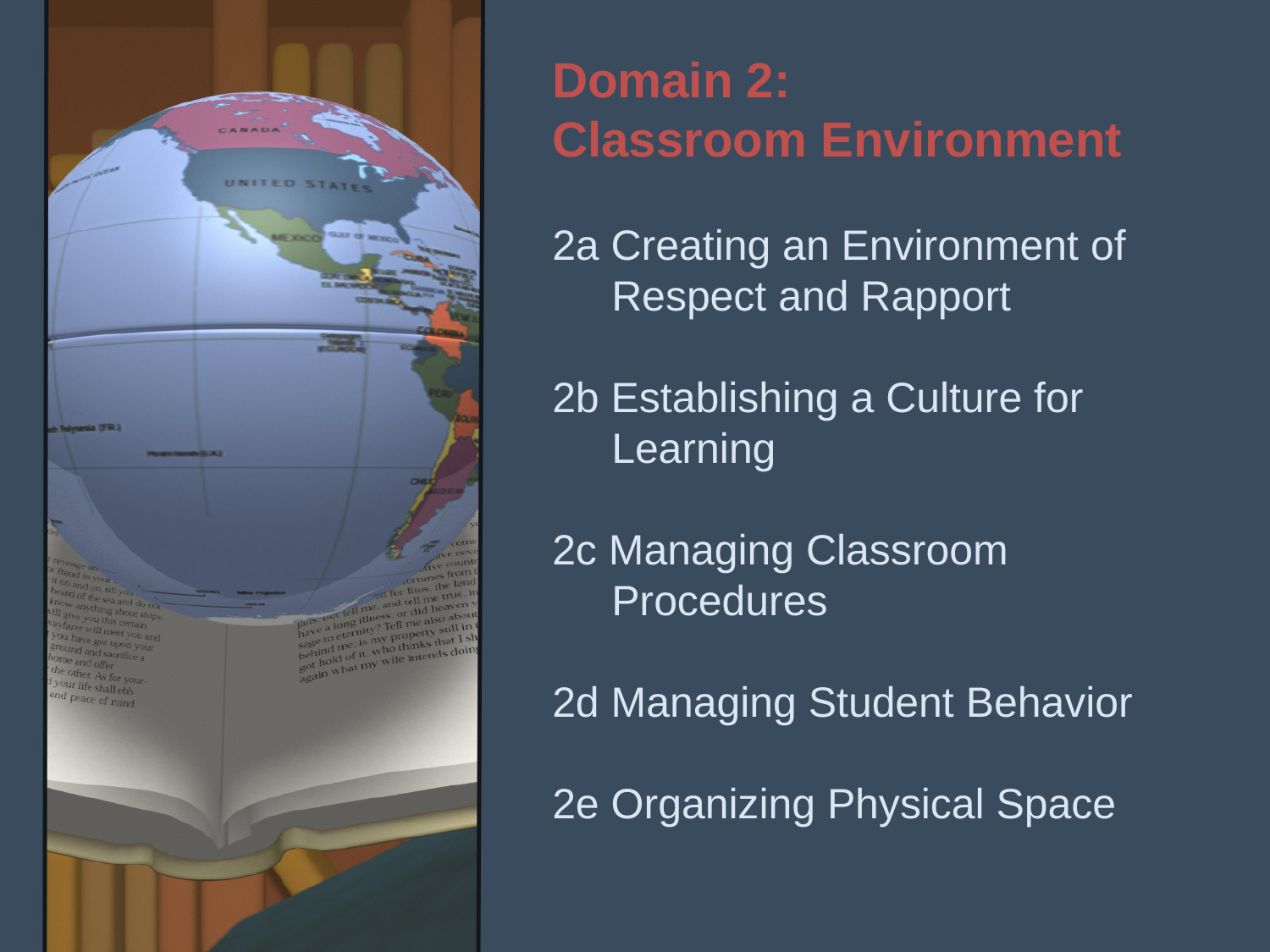

Domain 2:
Classroom Environment

2a Creating an Environment of
     Respect and Rapport

2b Establishing a Culture for
     Learning

2c Managing Classroom
     Procedures

2d Managing Student Behavior

2e Organizing Physical Space